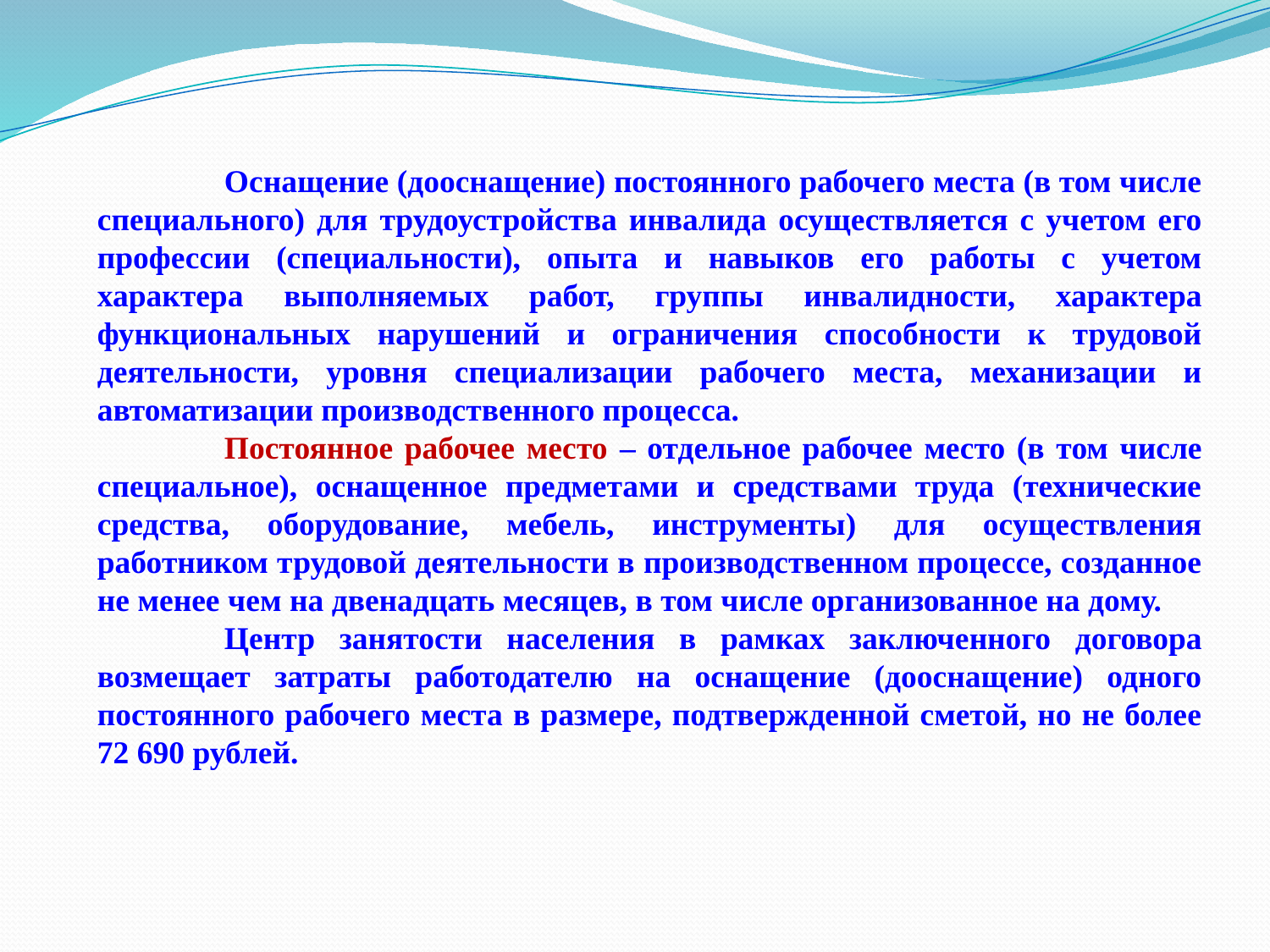

Оснащение (дооснащение) постоянного рабочего места (в том числе специального) для трудоустройства инвалида осуществляется с учетом его профессии (специальности), опыта и навыков его работы с учетом характера выполняемых работ, группы инвалидности, характера функциональных нарушений и ограничения способности к трудовой деятельности, уровня специализации рабочего места, механизации и автоматизации производственного процесса.
	Постоянное рабочее место – отдельное рабочее место (в том числе специальное), оснащенное предметами и средствами труда (технические средства, оборудование, мебель, инструменты) для осуществления работником трудовой деятельности в производственном процессе, созданное не менее чем на двенадцать месяцев, в том числе организованное на дому.
	Центр занятости населения в рамках заключенного договора возмещает затраты работодателю на оснащение (дооснащение) одного постоянного рабочего места в размере, подтвержденной сметой, но не более 72 690 рублей.